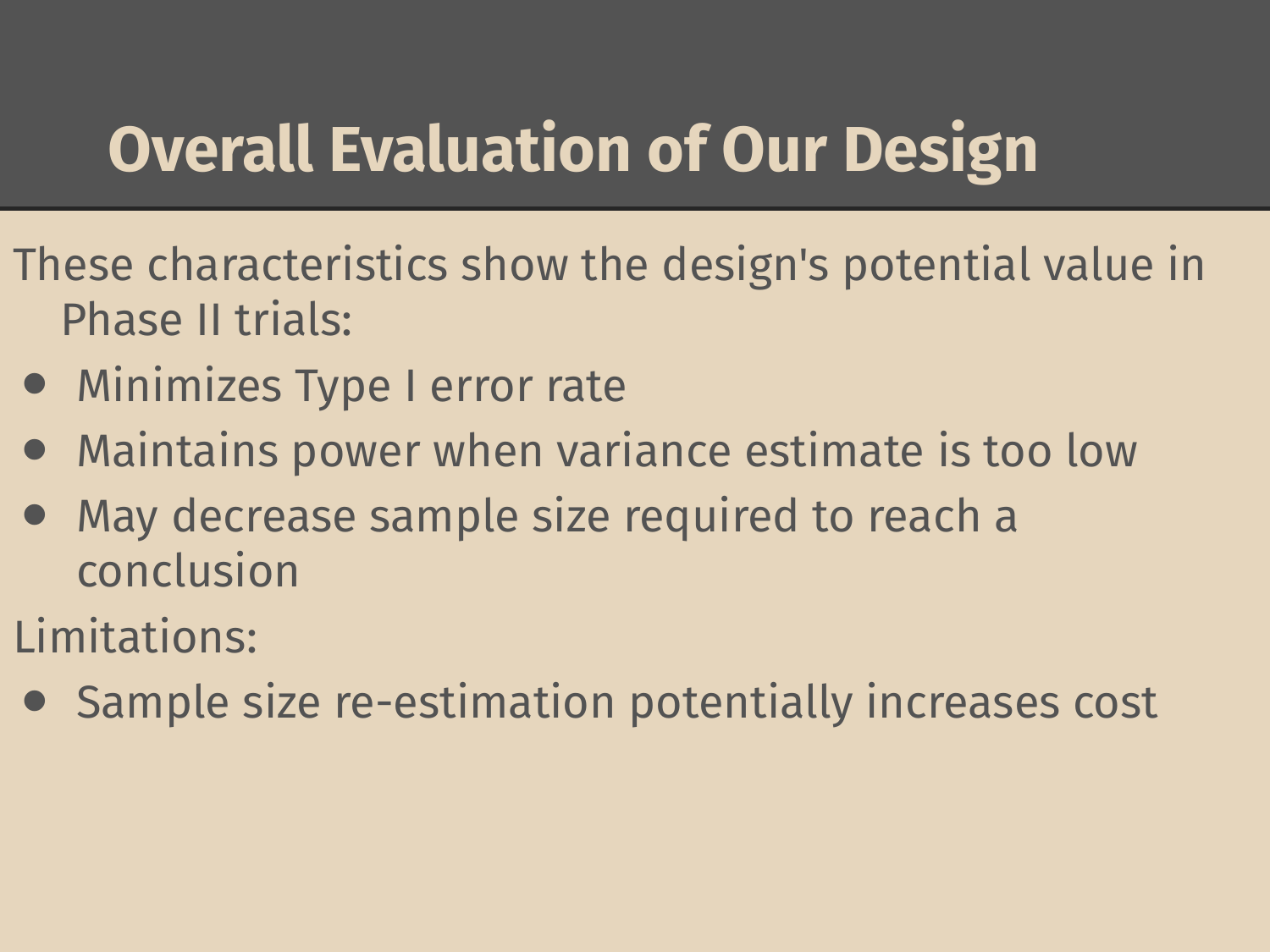

# Overall Evaluation of Our Design
These characteristics show the design's potential value in Phase II trials:
Minimizes Type I error rate
Maintains power when variance estimate is too low
May decrease sample size required to reach a conclusion
Limitations:
Sample size re-estimation potentially increases cost